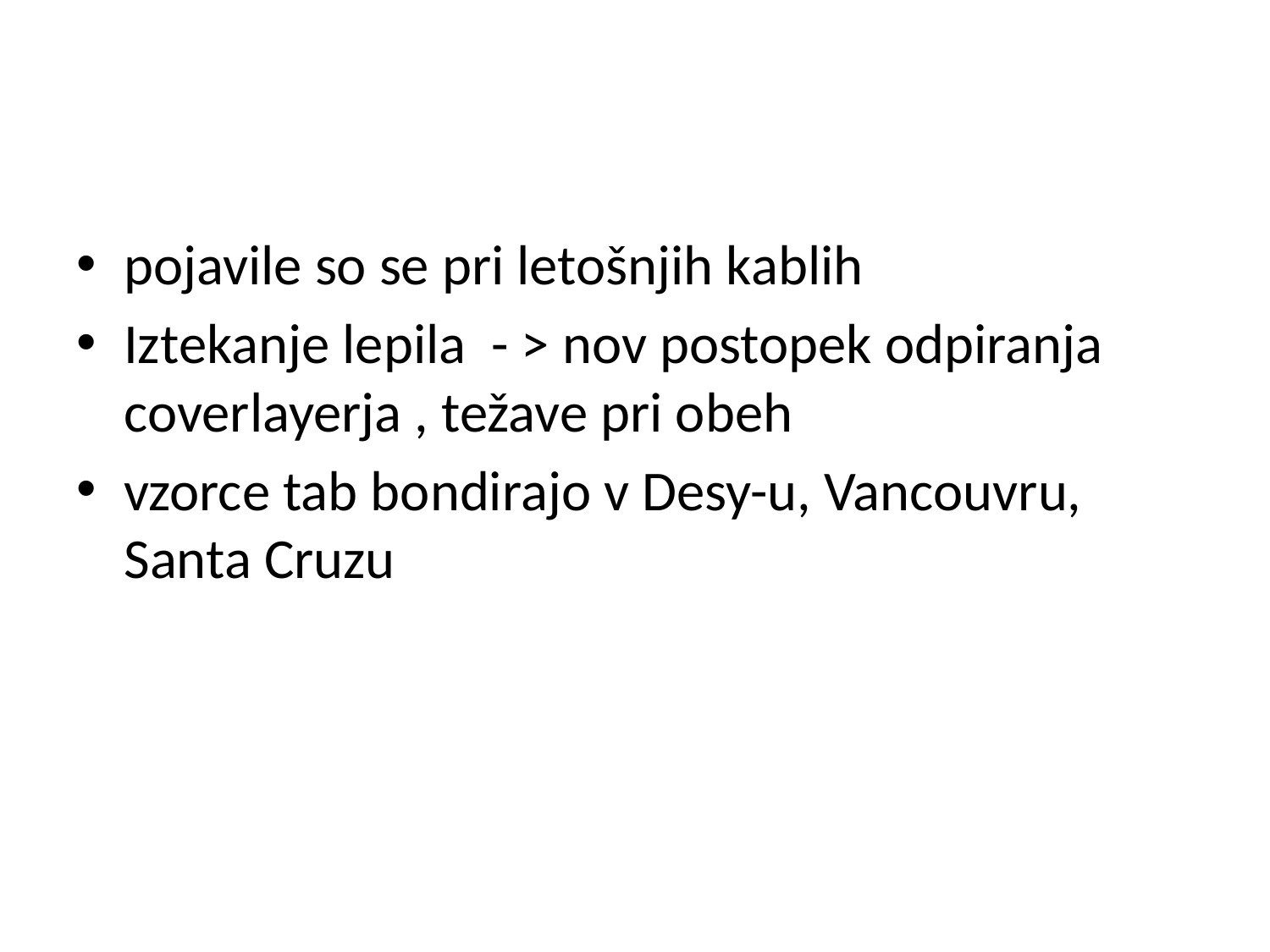

#
pojavile so se pri letošnjih kablih
Iztekanje lepila  - > nov postopek odpiranja coverlayerja , težave pri obeh
vzorce tab bondirajo v Desy-u, Vancouvru, Santa Cruzu